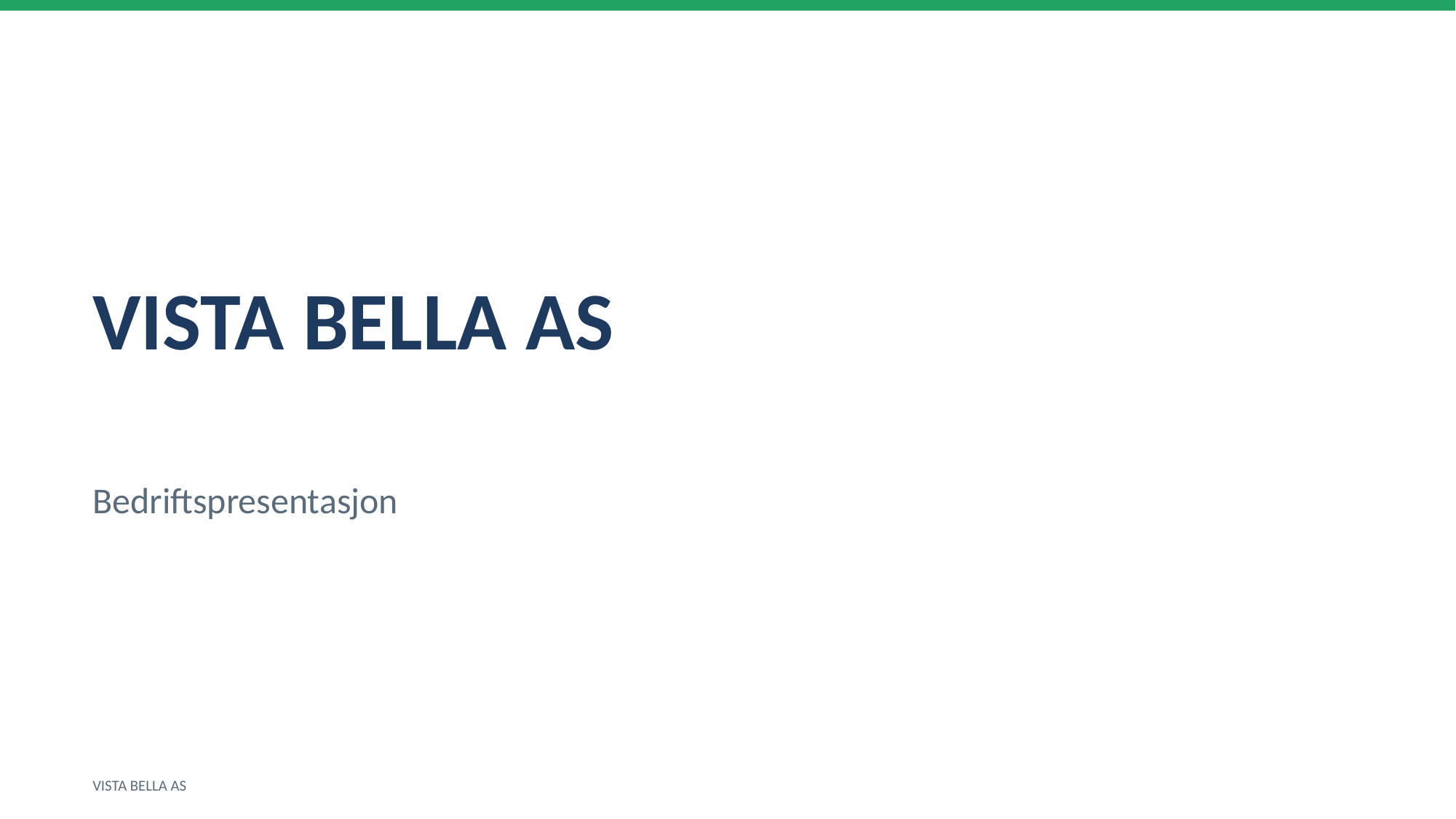

VISTA BELLA AS
Bedriftspresentasjon
VISTA BELLA AS